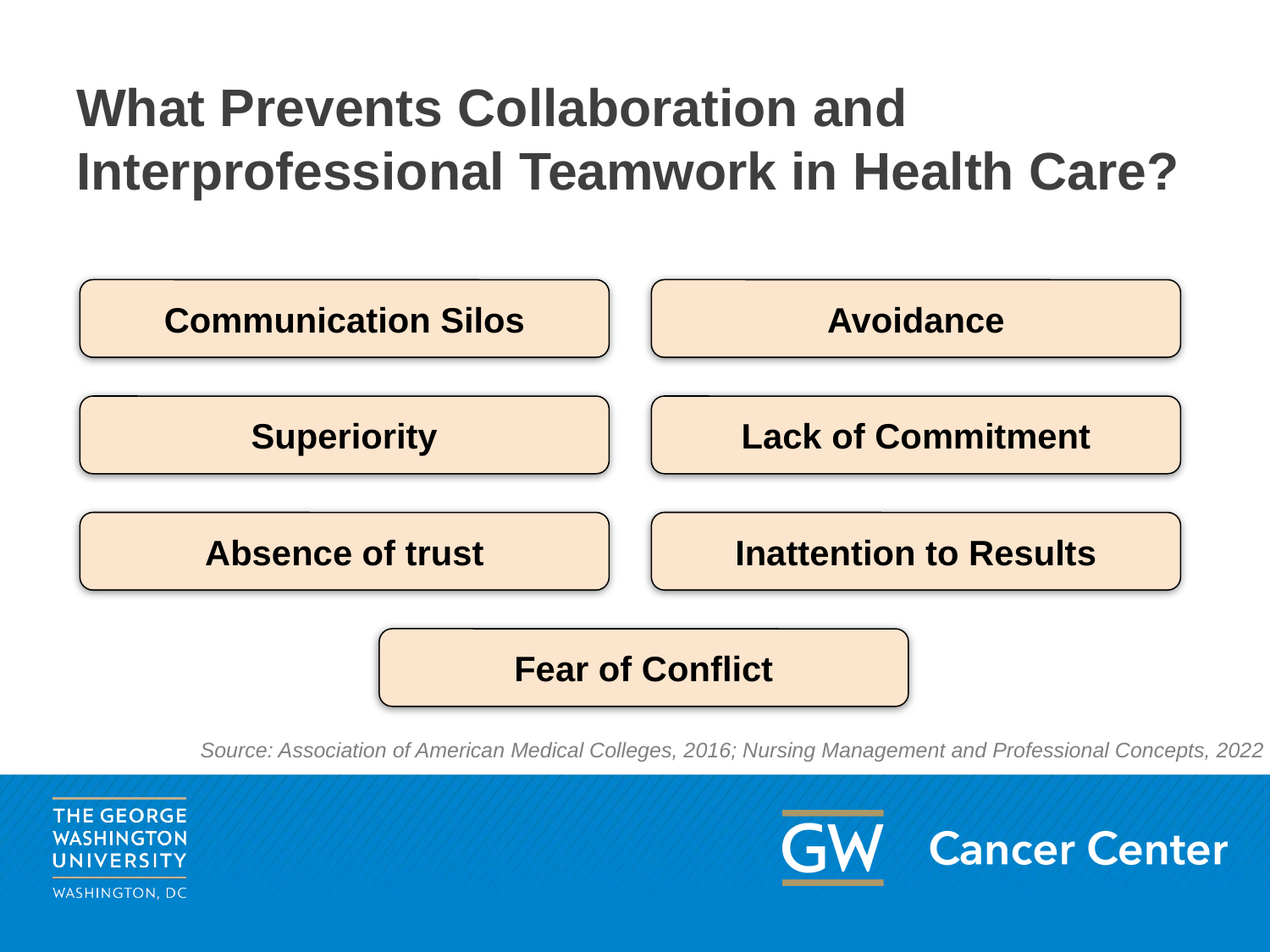

# What Prevents Collaboration and Interprofessional Teamwork in Health Care?
Communication Silos
Avoidance
Superiority
Lack of Commitment
Absence of trust
Inattention to Results
Fear of Conflict
Source: Association of American Medical Colleges, 2016; Nursing Management and Professional Concepts, 2022